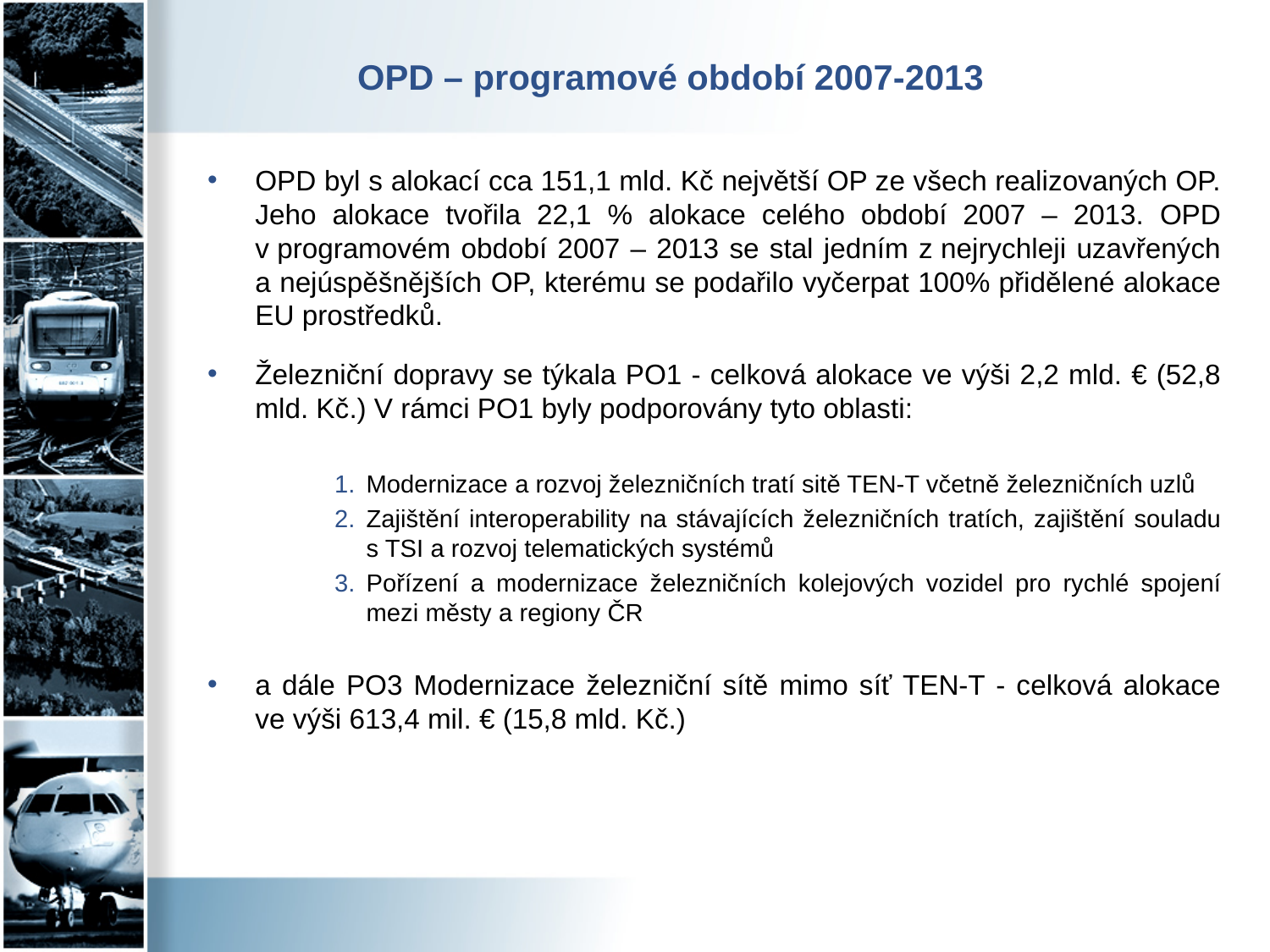

# OPD – programové období 2007-2013
OPD byl s alokací cca 151,1 mld. Kč největší OP ze všech realizovaných OP. Jeho alokace tvořila 22,1 % alokace celého období 2007 – 2013. OPD v programovém období 2007 – 2013 se stal jedním z nejrychleji uzavřených a nejúspěšnějších OP, kterému se podařilo vyčerpat 100% přidělené alokace EU prostředků.

Železniční dopravy se týkala PO1 - celková alokace ve výši 2,2 mld. € (52,8 mld. Kč.) V rámci PO1 byly podporovány tyto oblasti:

Modernizace a rozvoj železničních tratí sitě TEN-T včetně železničních uzlů
Zajištění interoperability na stávajících železničních tratích, zajištění souladu s TSI a rozvoj telematických systémů
Pořízení a modernizace železničních kolejových vozidel pro rychlé spojení mezi městy a regiony ČR

a dále PO3 Modernizace železniční sítě mimo síť TEN-T - celková alokace ve výši 613,4 mil. € (15,8 mld. Kč.)